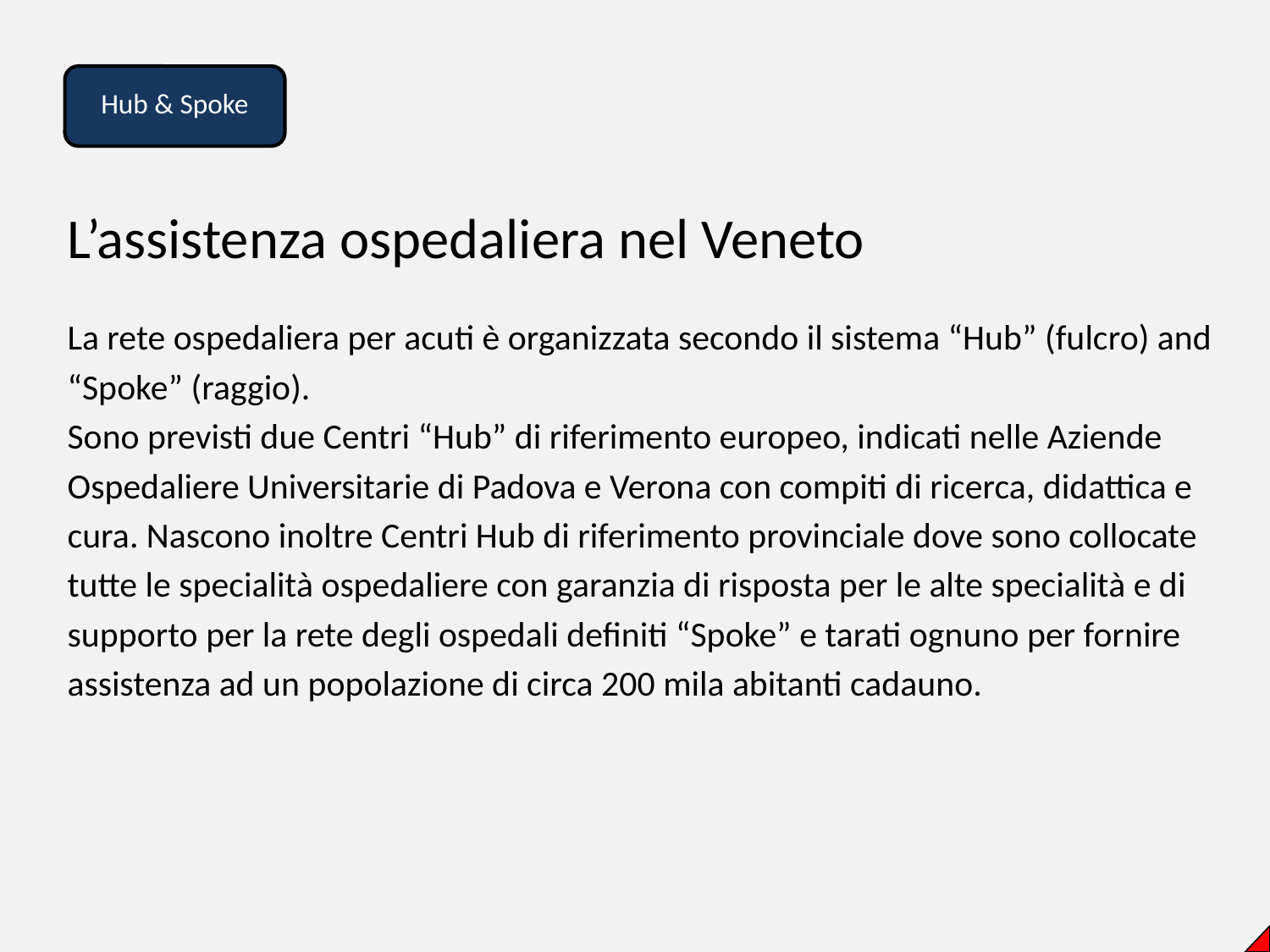

Hub & Spoke
L’assistenza ospedaliera nel Veneto

La rete ospedaliera per acuti è organizzata secondo il sistema “Hub” (fulcro) and “Spoke” (raggio).
Sono previsti due Centri “Hub” di riferimento europeo, indicati nelle Aziende Ospedaliere Universitarie di Padova e Verona con compiti di ricerca, didattica e cura. Nascono inoltre Centri Hub di riferimento provinciale dove sono collocate tutte le specialità ospedaliere con garanzia di risposta per le alte specialità e di supporto per la rete degli ospedali definiti “Spoke” e tarati ognuno per fornire assistenza ad un popolazione di circa 200 mila abitanti cadauno.